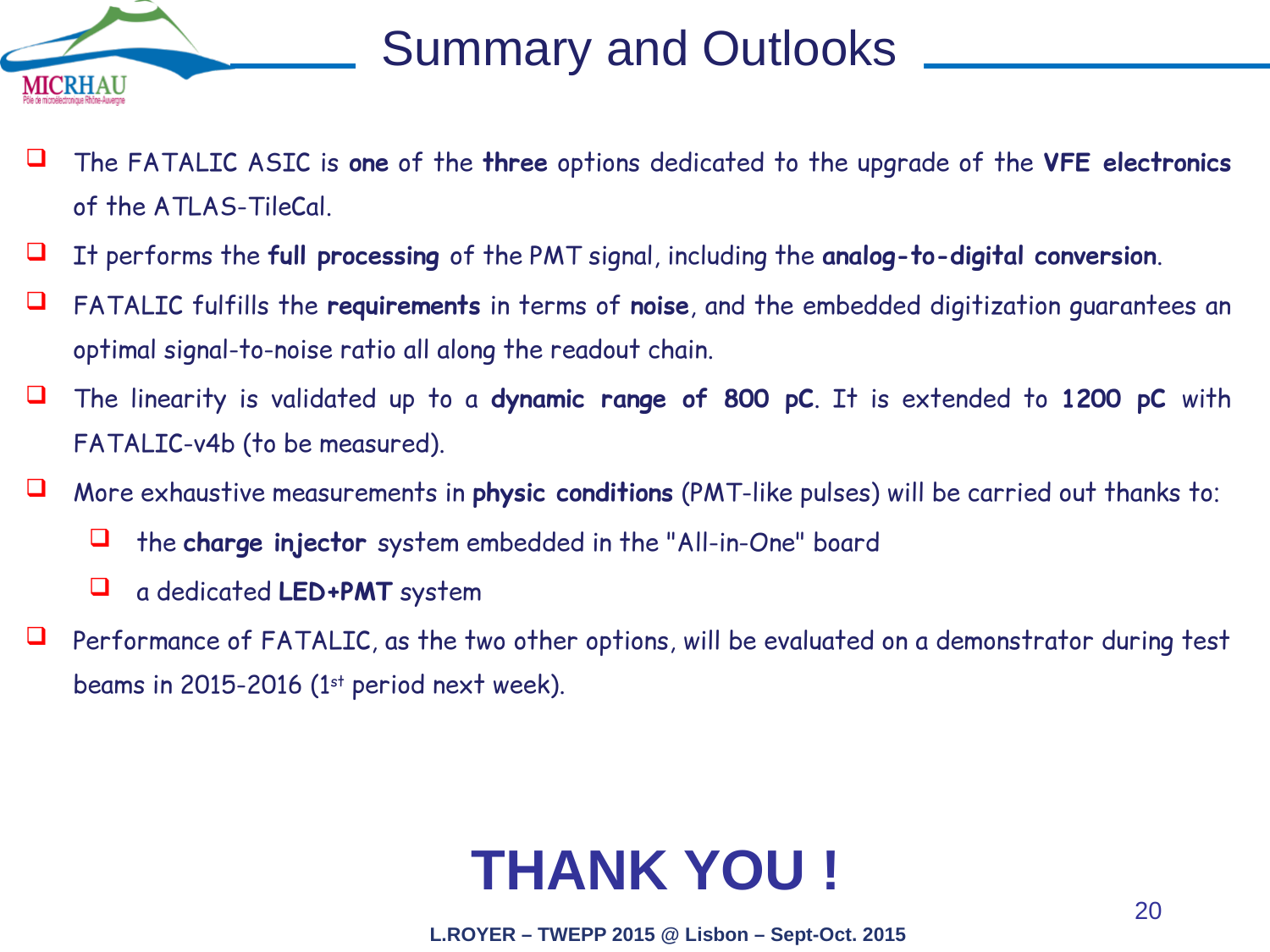

# Summary and Outlooks
The FATALIC ASIC is one of the three options dedicated to the upgrade of the VFE electronics of the ATLAS-TileCal.
It performs the full processing of the PMT signal, including the analog-to-digital conversion.
FATALIC fulfills the requirements in terms of noise, and the embedded digitization guarantees an optimal signal-to-noise ratio all along the readout chain.
The linearity is validated up to a dynamic range of 800 pC. It is extended to 1200 pC with FATALIC-v4b (to be measured).
More exhaustive measurements in physic conditions (PMT-like pulses) will be carried out thanks to:
the charge injector system embedded in the "All-in-One" board
a dedicated LED+PMT system
Performance of FATALIC, as the two other options, will be evaluated on a demonstrator during test beams in 2015-2016 (1st period next week).

THANK YOU !
20